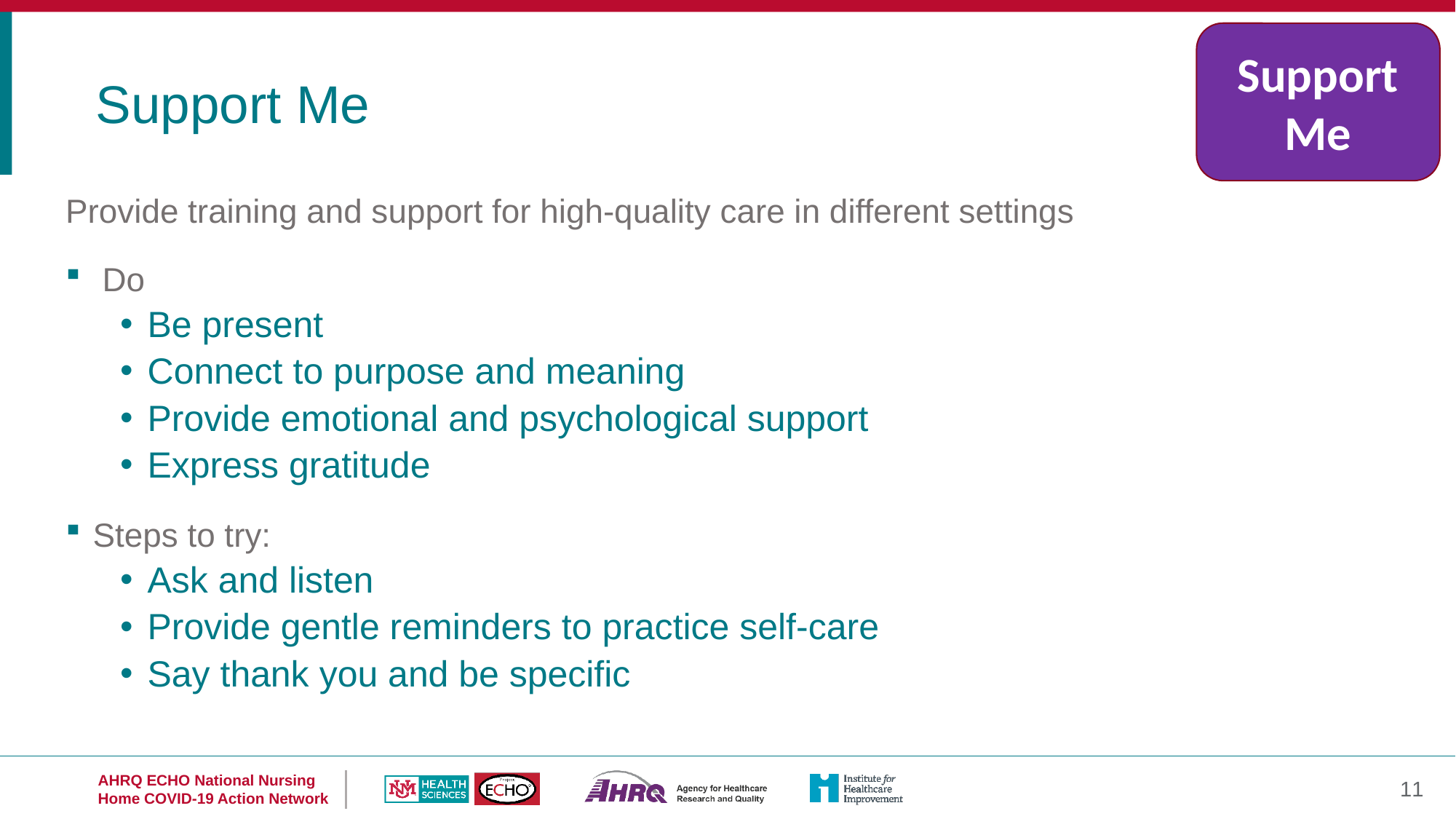

Support Me
Support Me
Provide training and support for high-quality care in different settings
 Do
Be present
Connect to purpose and meaning
Provide emotional and psychological support
Express gratitude
Steps to try:
Ask and listen
Provide gentle reminders to practice self-care
Say thank you and be specific